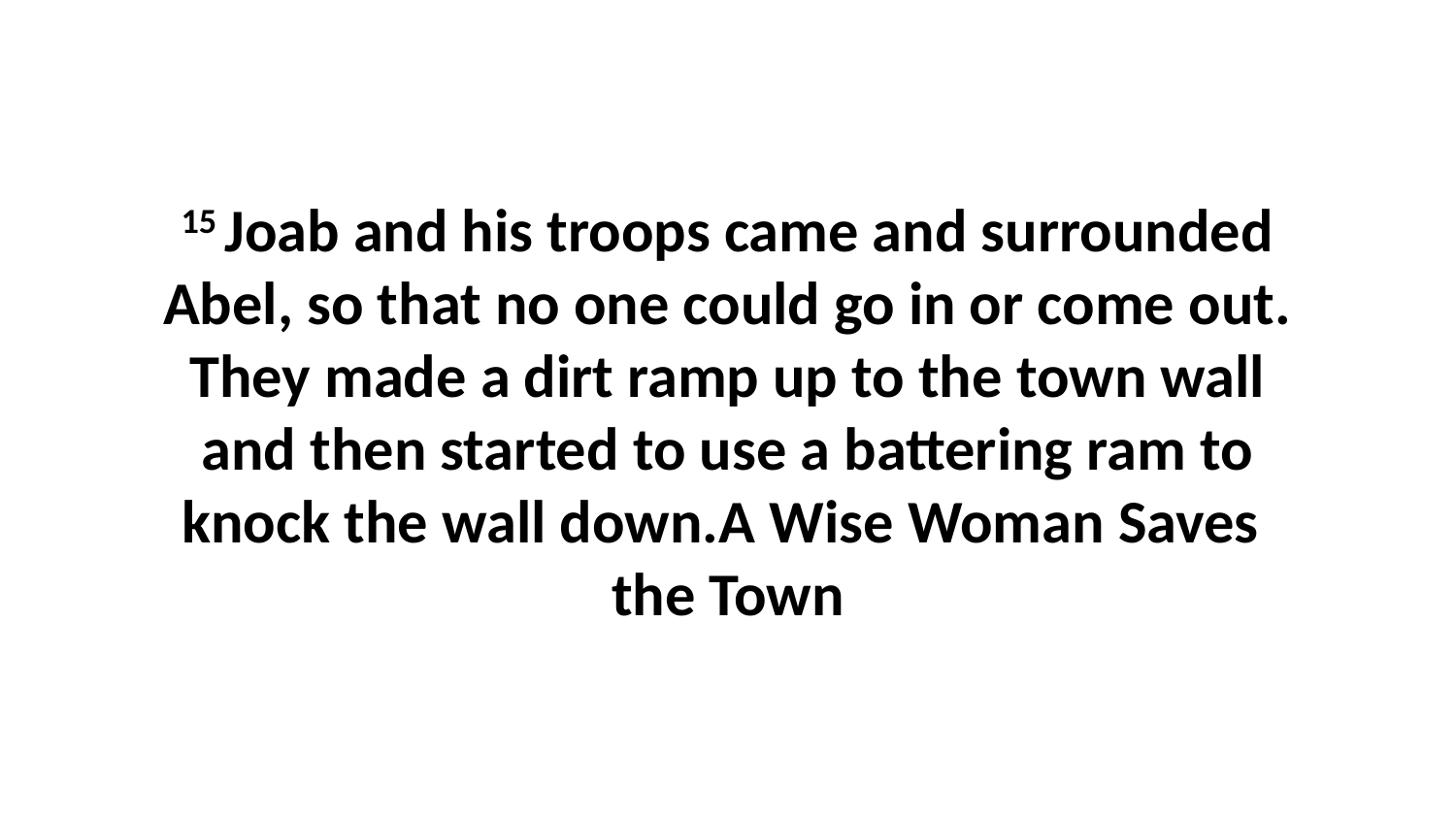

15 Joab and his troops came and surrounded Abel, so that no one could go in or come out. They made a dirt ramp up to the town wall and then started to use a battering ram to knock the wall down.A Wise Woman Saves  the Town